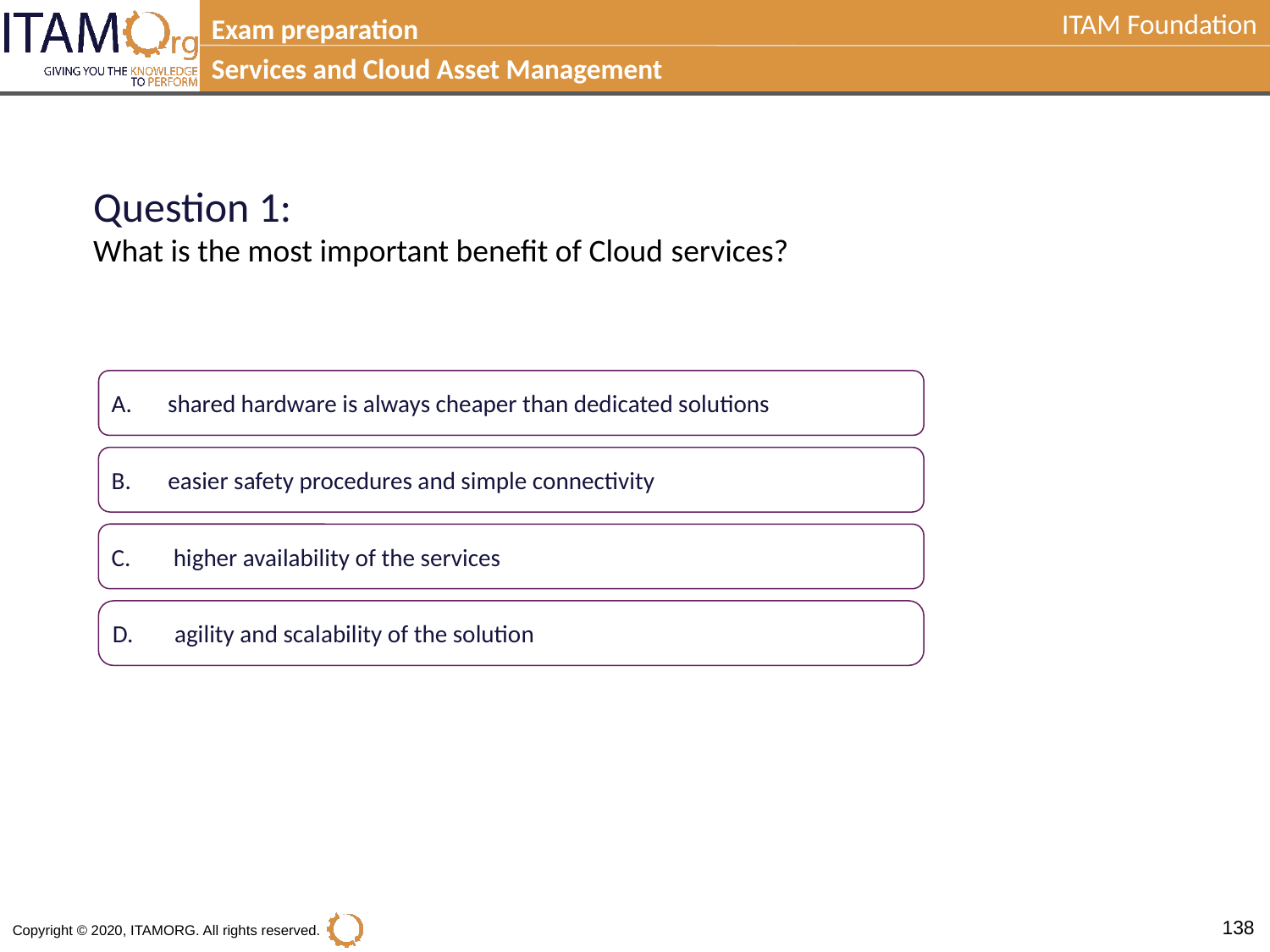

Exam preparation
Services and Cloud Asset Management
Question 1:
What is the most important benefit of Cloud services?
A.	shared hardware is always cheaper than dedicated solutions
B.	easier safety procedures and simple connectivity
C.	 higher availability of the services
D.	 agility and scalability of the solution